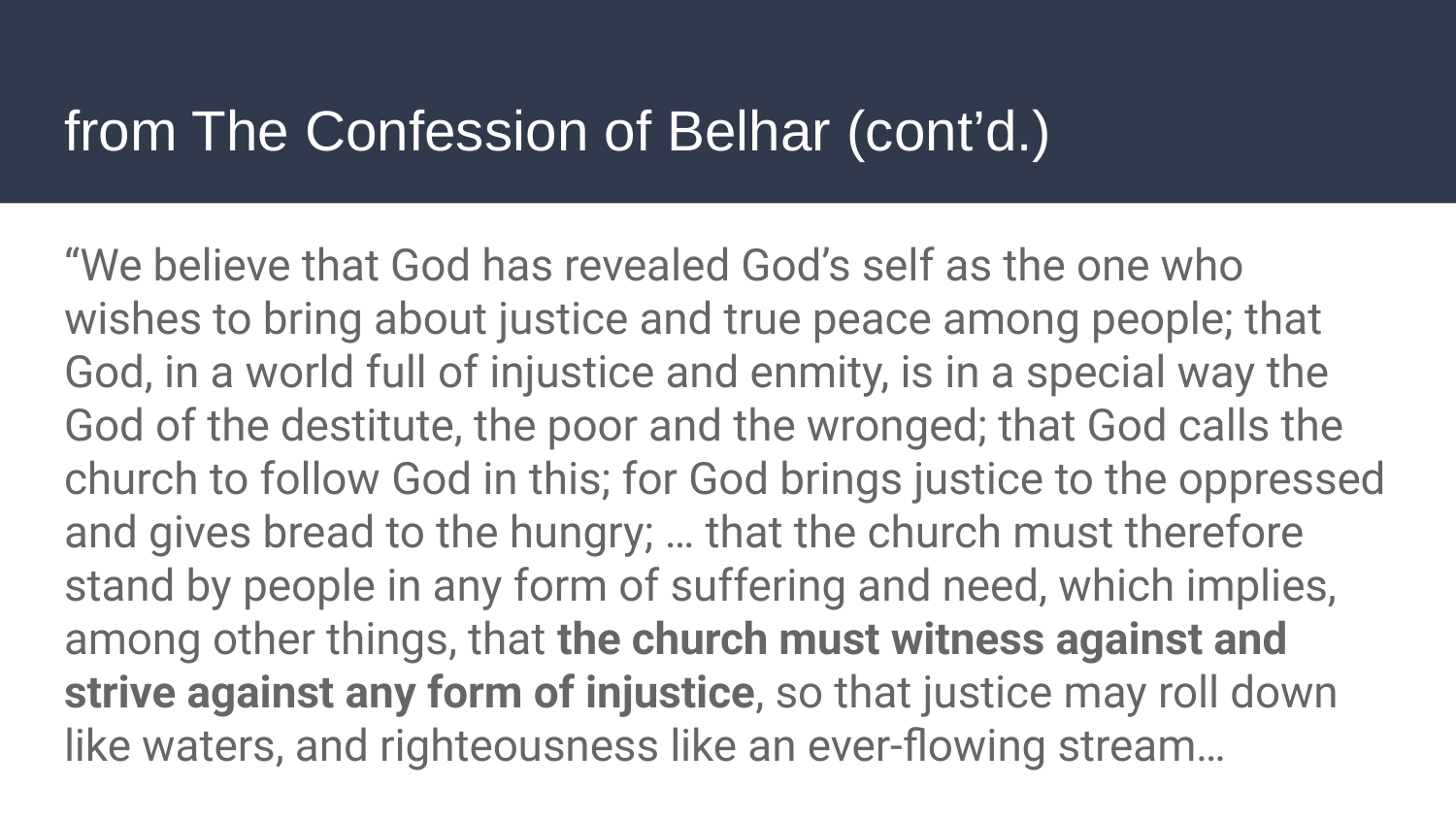

# from The Confession of Belhar (cont’d.)
“We believe that God has revealed God’s self as the one who wishes to bring about justice and true peace among people; that God, in a world full of injustice and enmity, is in a special way the God of the destitute, the poor and the wronged; that God calls the church to follow God in this; for God brings justice to the oppressed
and gives bread to the hungry; … that the church must therefore stand by people in any form of suffering and need, which implies, among other things, that the church must witness against and strive against any form of injustice, so that justice may roll down like waters, and righteousness like an ever-flowing stream…